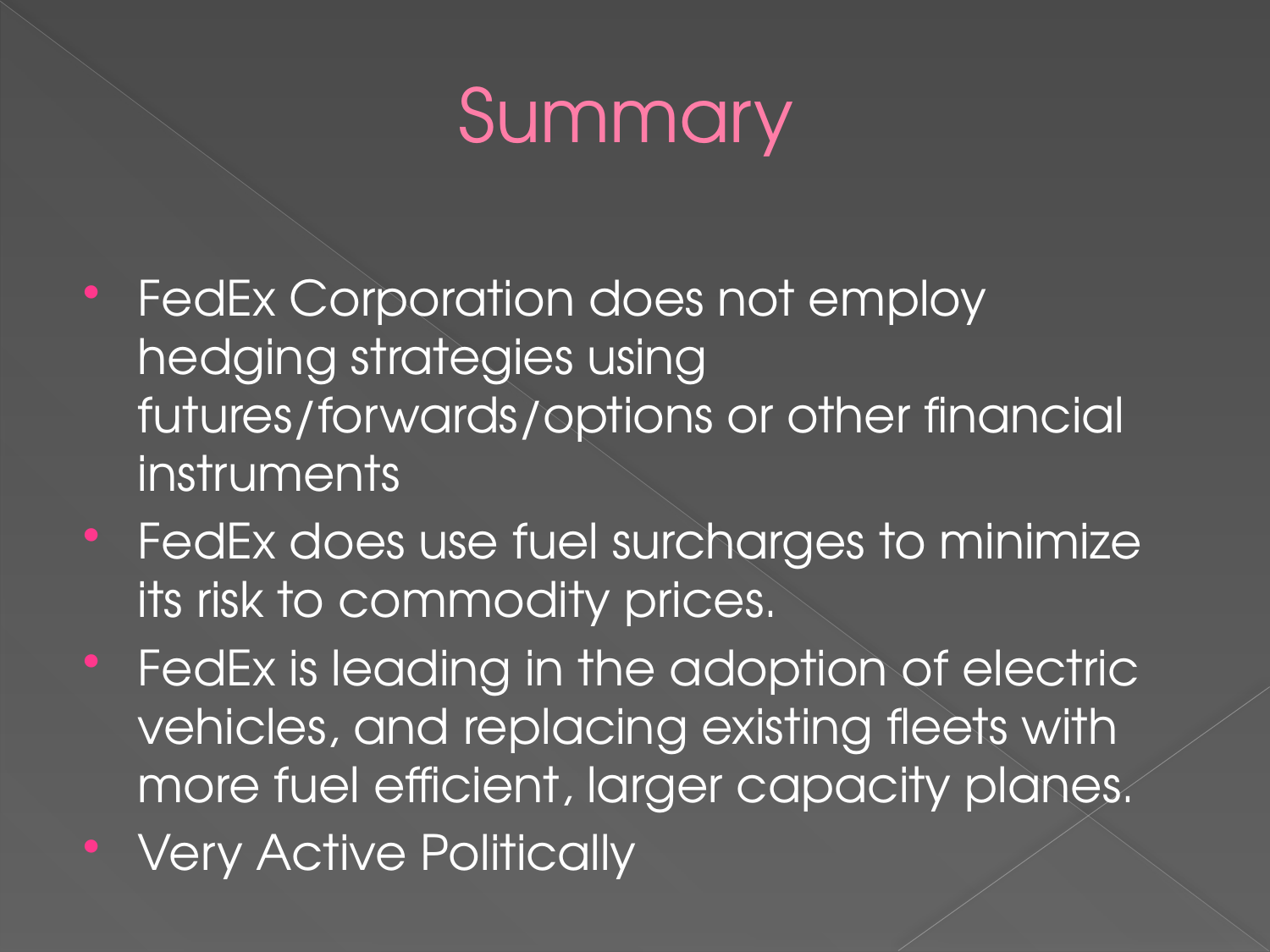

# Summary
FedEx Corporation does not employ hedging strategies using futures/forwards/options or other financial instruments
FedEx does use fuel surcharges to minimize its risk to commodity prices.
FedEx is leading in the adoption of electric vehicles, and replacing existing fleets with more fuel efficient, larger capacity planes.
Very Active Politically